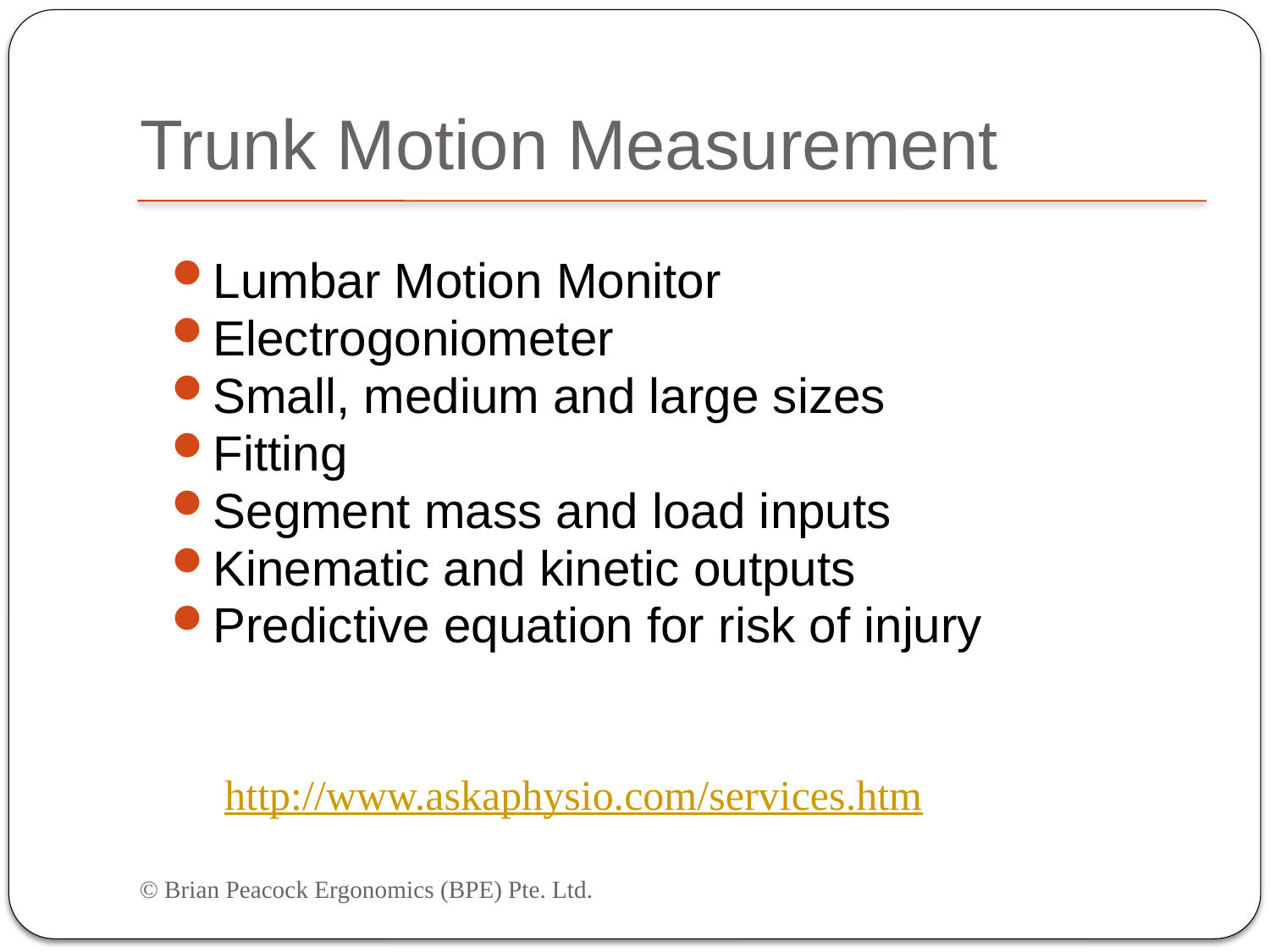

# Trunk Motion Measurement
Lumbar Motion Monitor
Electrogoniometer
Small, medium and large sizes
Fitting
Segment mass and load inputs
Kinematic and kinetic outputs
Predictive equation for risk of injury
http://www.askaphysio.com/services.htm
© Brian Peacock Ergonomics (BPE) Pte. Ltd.